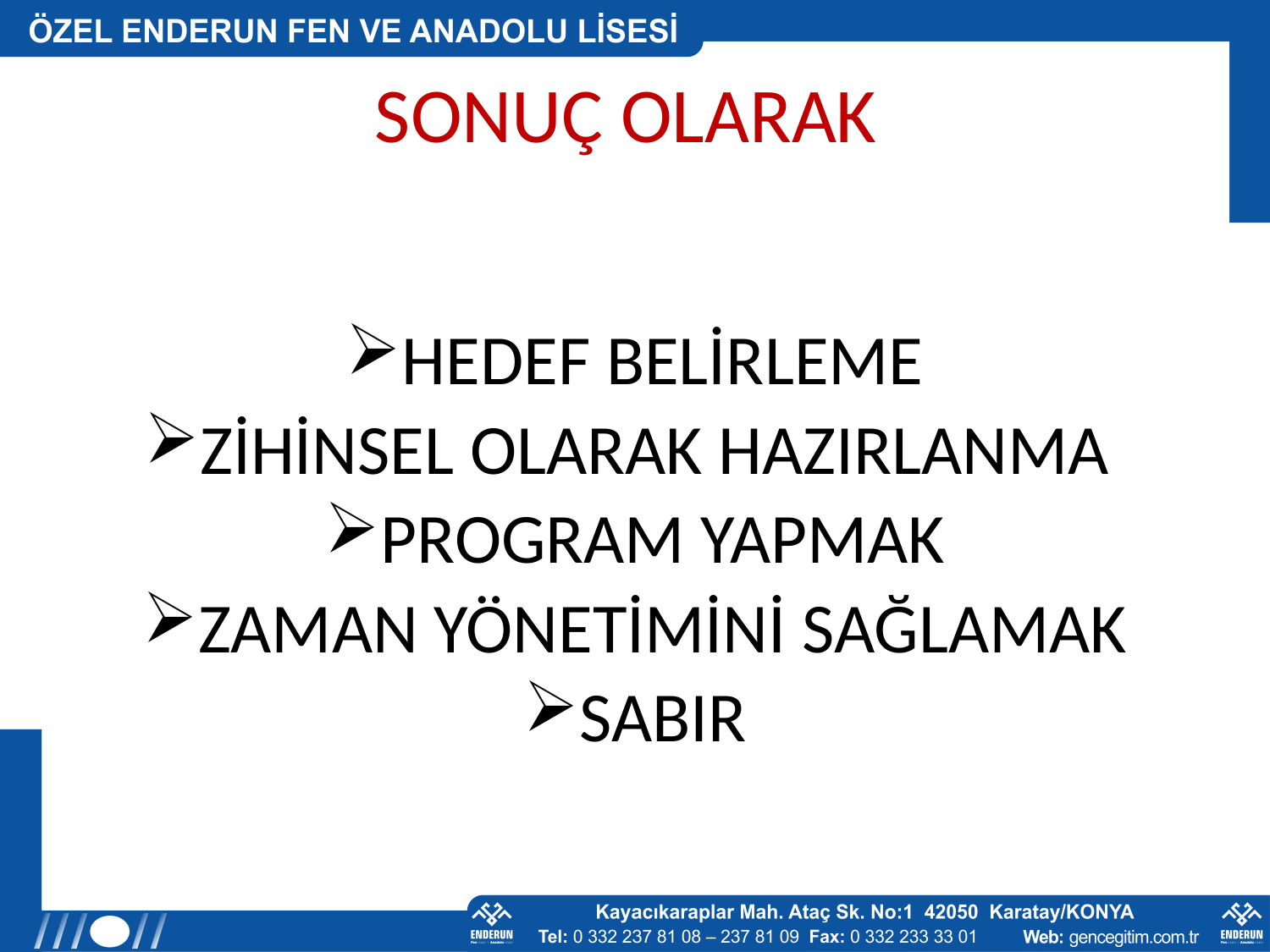

# SONUÇ OLARAK

HEDEF BELİRLEME
ZİHİNSEL OLARAK HAZIRLANMA
PROGRAM YAPMAK
ZAMAN YÖNETİMİNİ SAĞLAMAK
SABIR